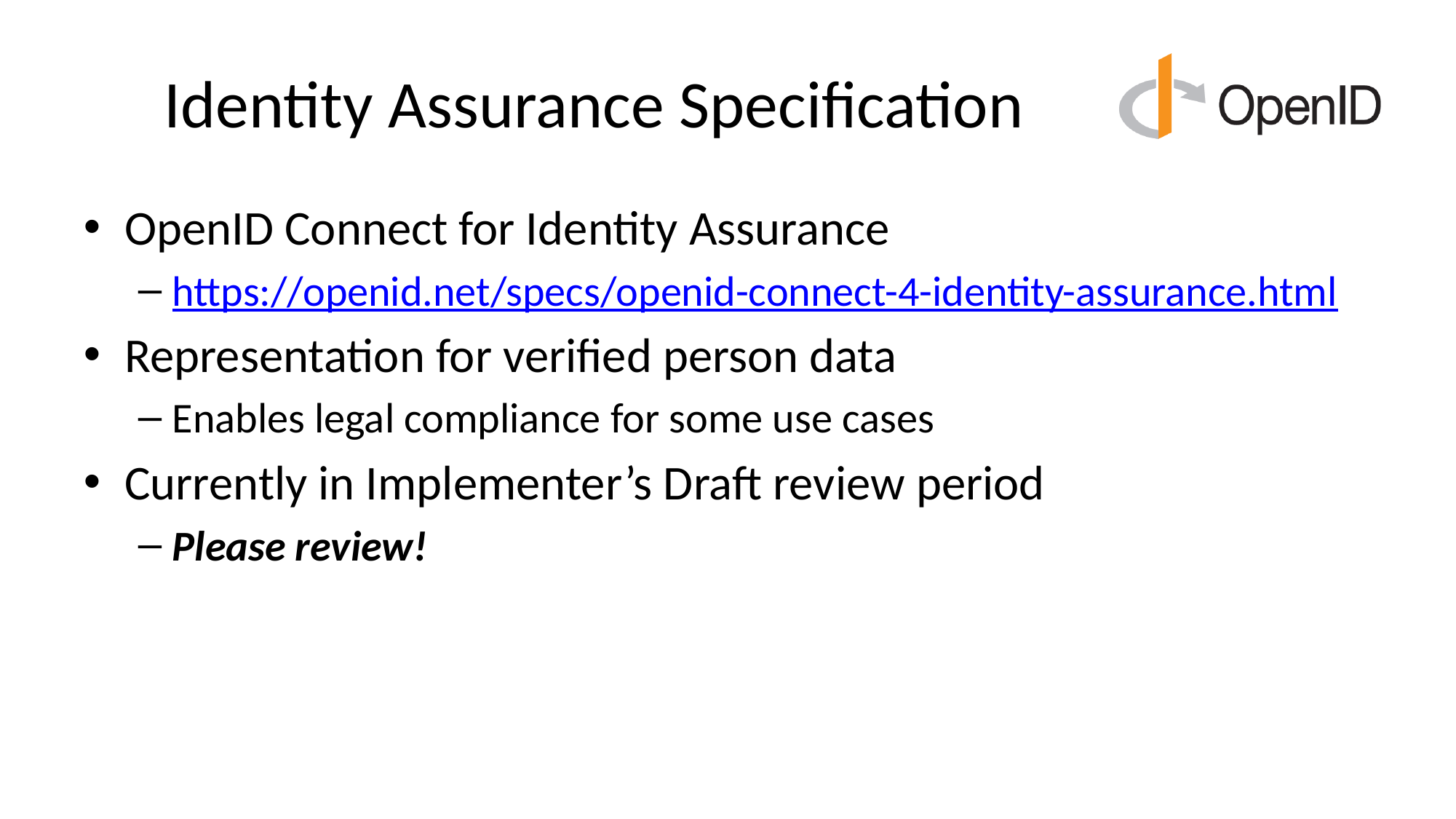

# Identity Assurance Specification
OpenID Connect for Identity Assurance
https://openid.net/specs/openid-connect-4-identity-assurance.html
Representation for verified person data
Enables legal compliance for some use cases
Currently in Implementer’s Draft review period
Please review!